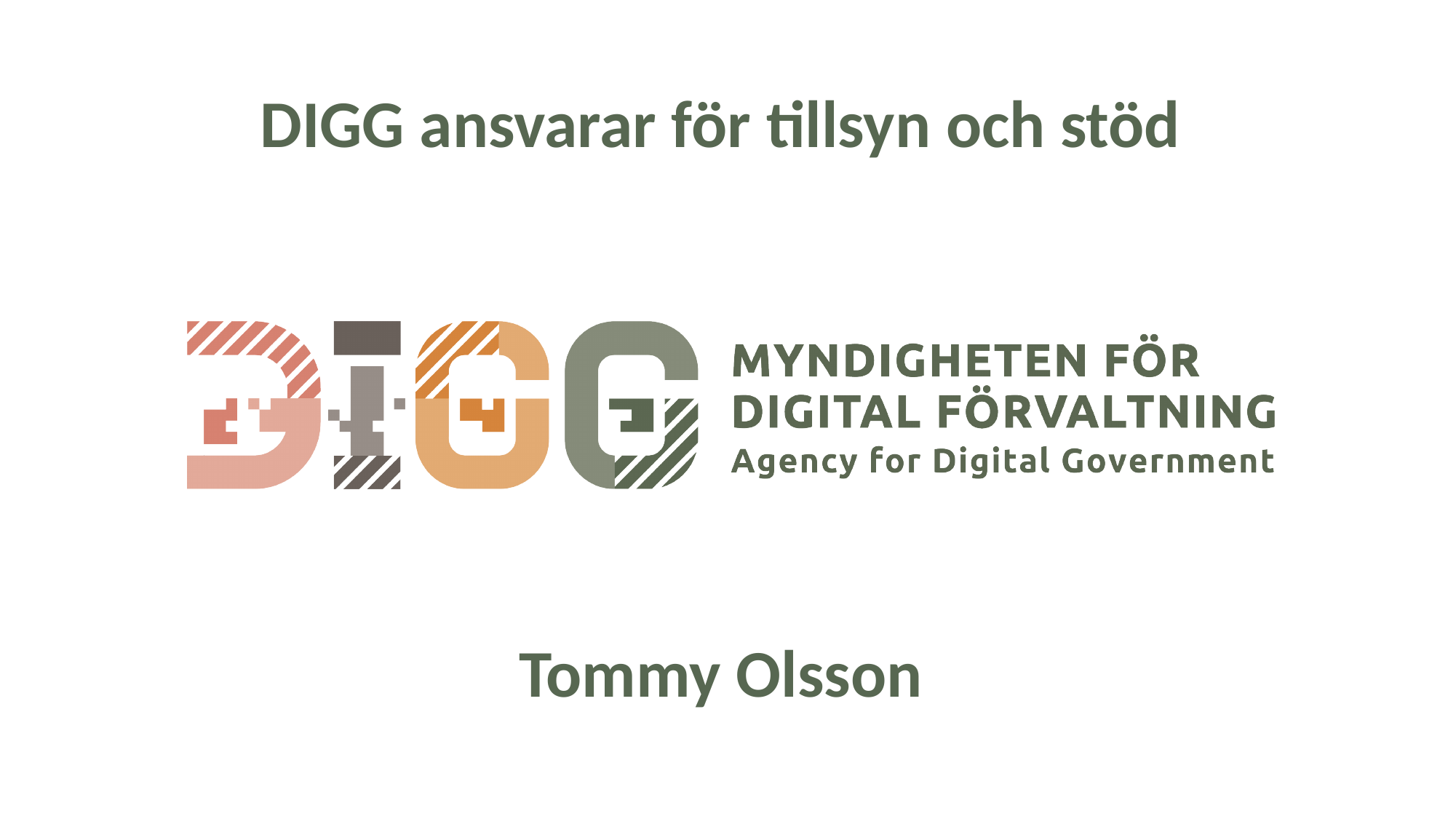

DIGG ansvarar för tillsyn och stöd
Tommy Olsson